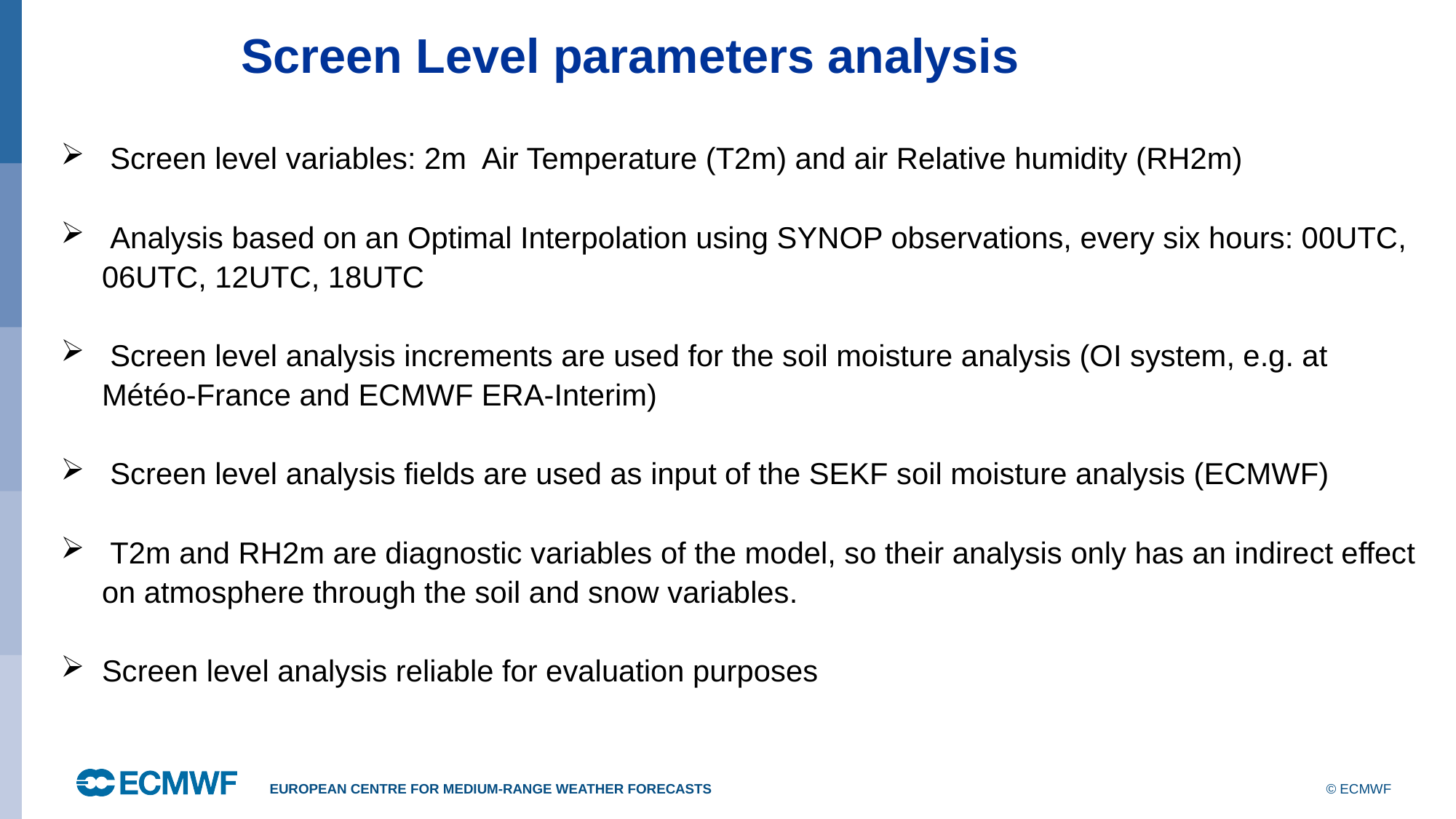

Screen Level parameters analysis

 Screen level variables: 2m  Air Temperature (T2m) and air Relative humidity (RH2m)

 Analysis based on an Optimal Interpolation using SYNOP observations, every six hours: 00UTC, 06UTC, 12UTC, 18UTC

 Screen level analysis increments are used for the soil moisture analysis (OI system, e.g. at Météo-France and ECMWF ERA-Interim)

 Screen level analysis fields are used as input of the SEKF soil moisture analysis (ECMWF)

 T2m and RH2m are diagnostic variables of the model, so their analysis only has an indirect effect on atmosphere through the soil and snow variables.

Screen level analysis reliable for evaluation purposes